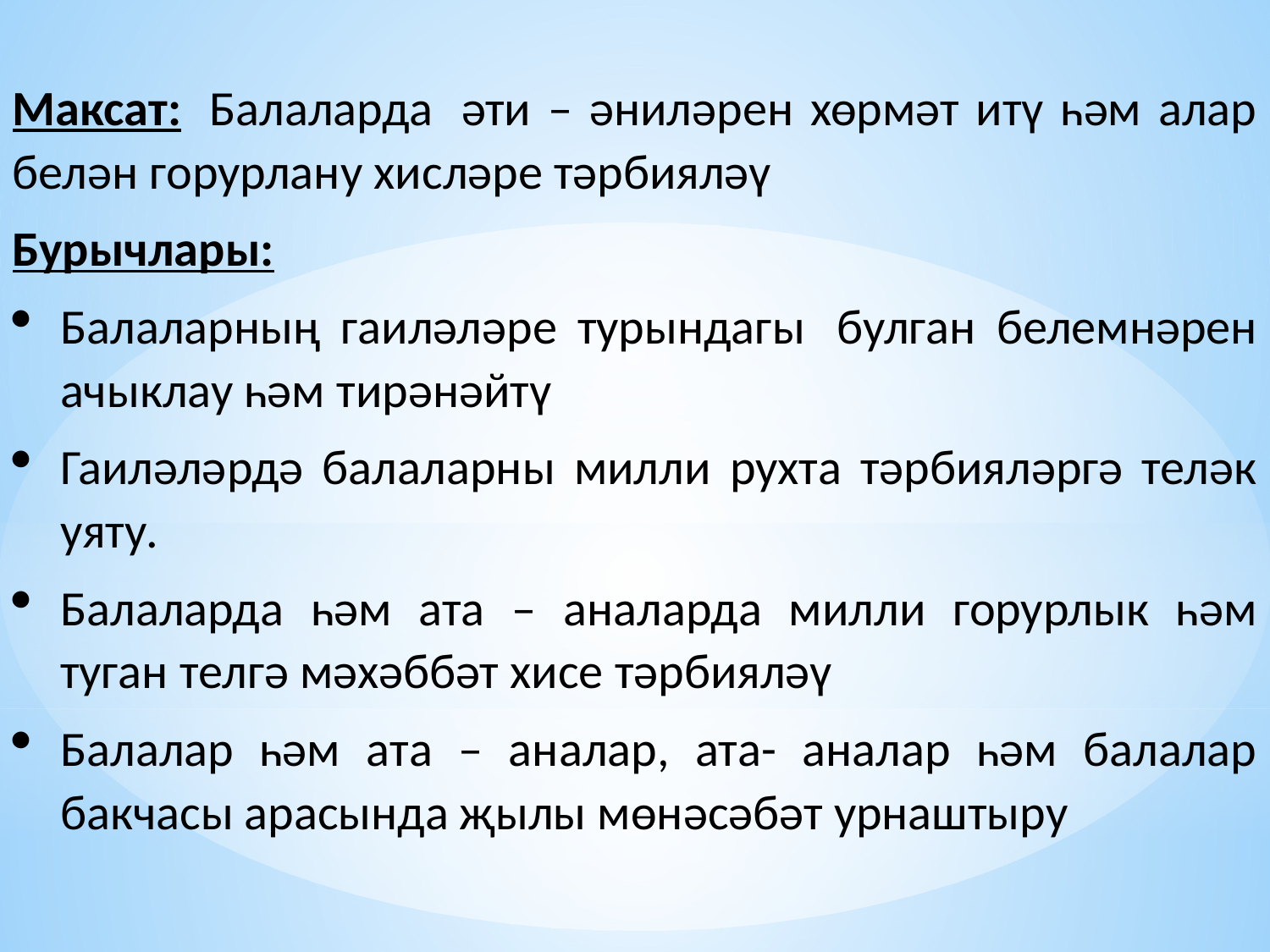

Максат:  Балаларда  әти – әниләрен хөрмәт итү һәм алар белән горурлану хисләре тәрбияләү
Бурычлары:
Балаларның гаиләләре турындагы  булган белемнәрен ачыклау һәм тирәнәйтү
Гаиләләрдә балаларны милли рухта тәрбияләргә теләк уяту.
Балаларда һәм ата – аналарда милли горурлык һәм туган телгә мәхәббәт хисе тәрбияләү
Балалар һәм ата – аналар, ата- аналар һәм балалар бакчасы арасында җылы мөнәсәбәт урнаштыру